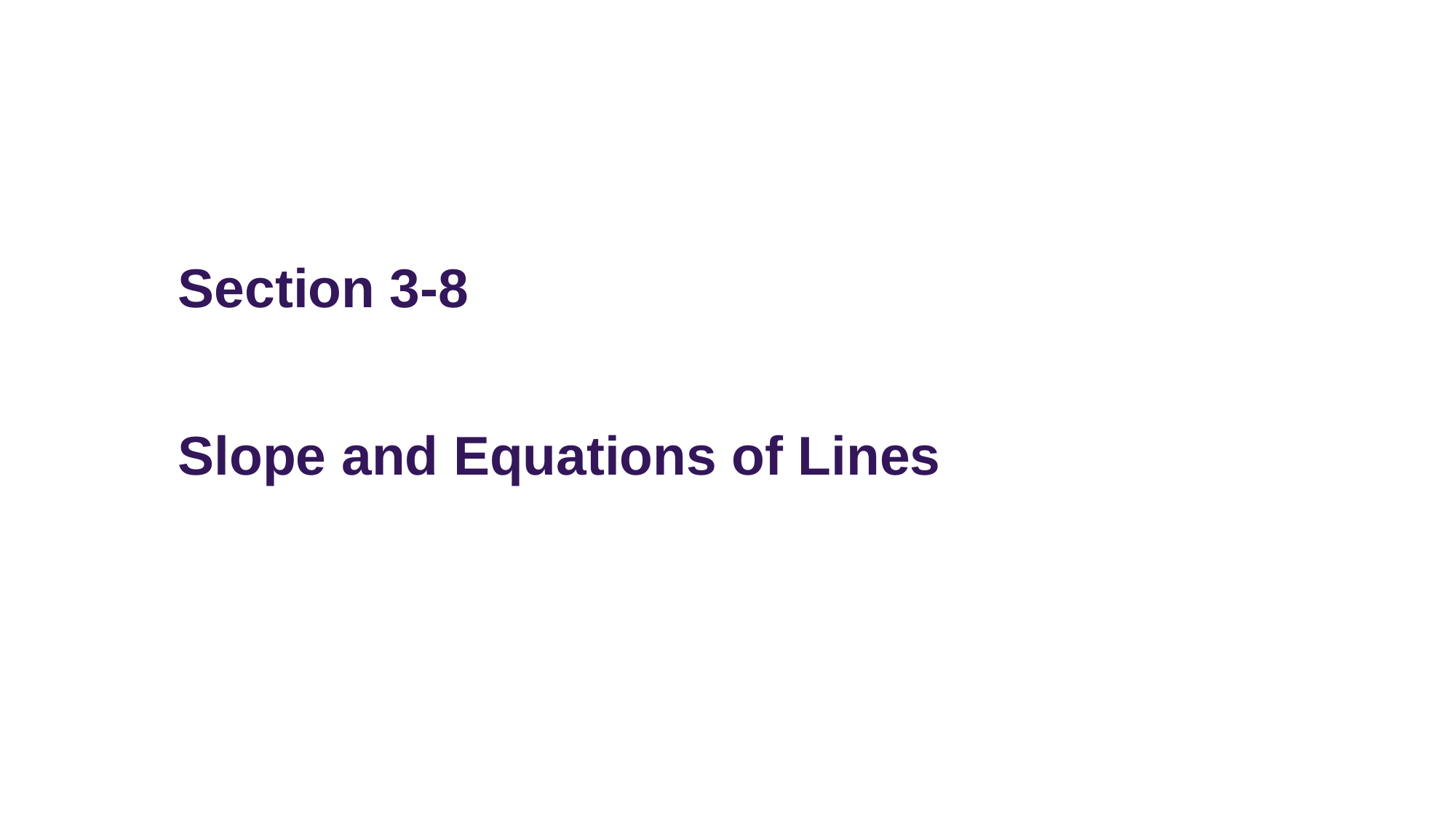

Section 3-8

Slope and Equations of Lines